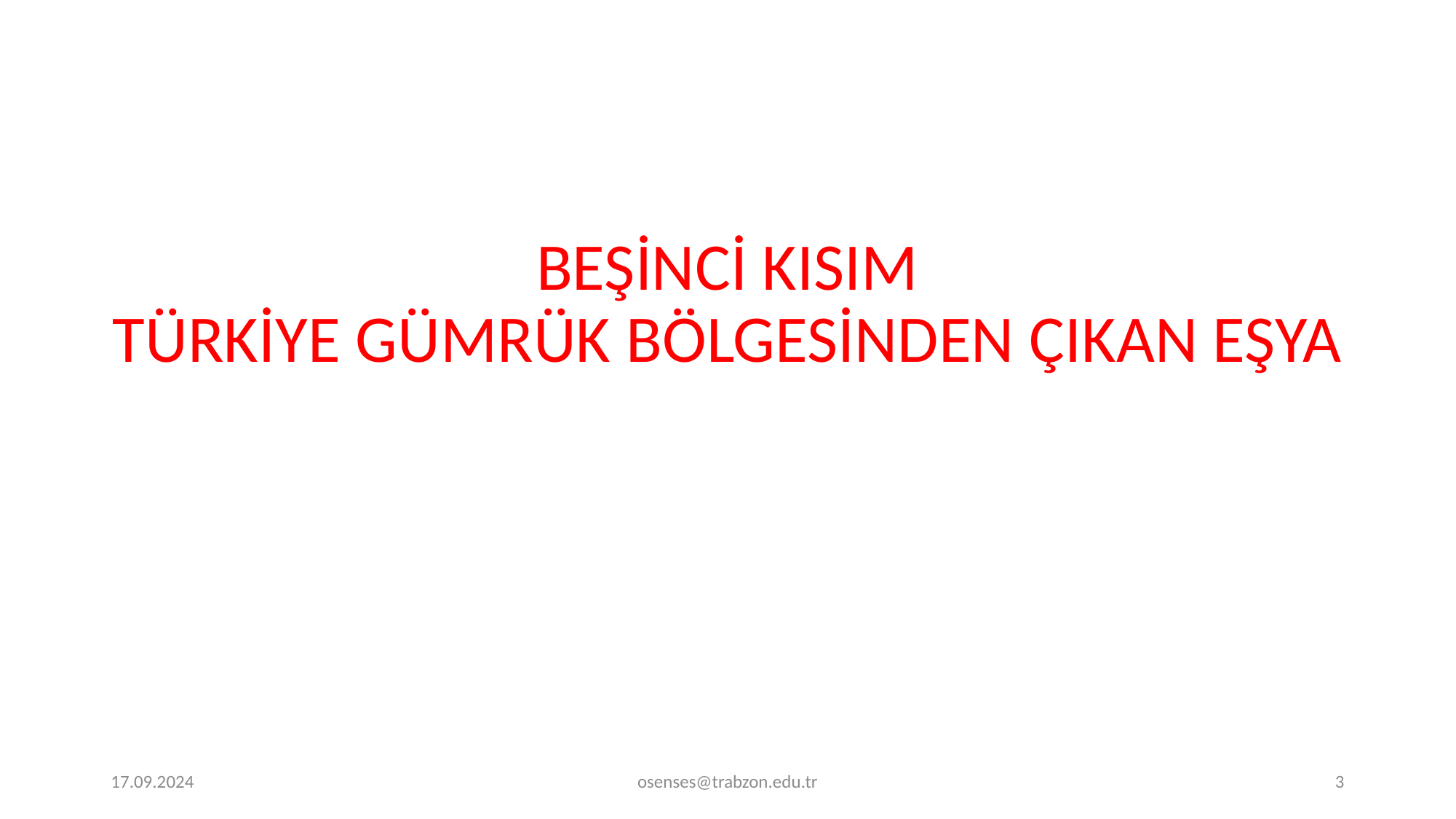

# BEŞİNCİ KISIM TÜRKİYE GÜMRÜK BÖLGESİNDEN ÇIKAN EŞYA
17.09.2024
osenses@trabzon.edu.tr
3